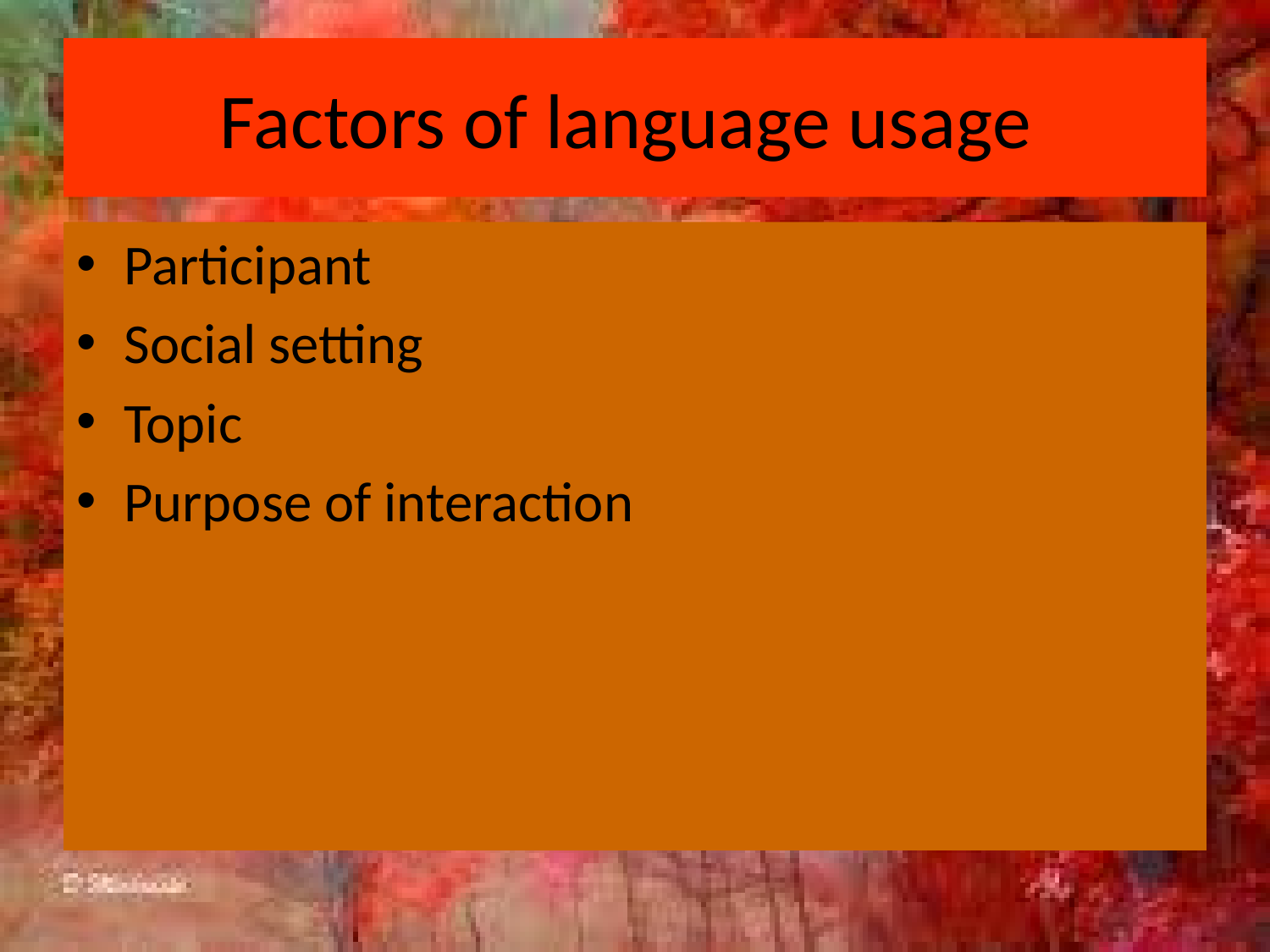

# Factors of language usage
Participant
Social setting
Topic
Purpose of interaction